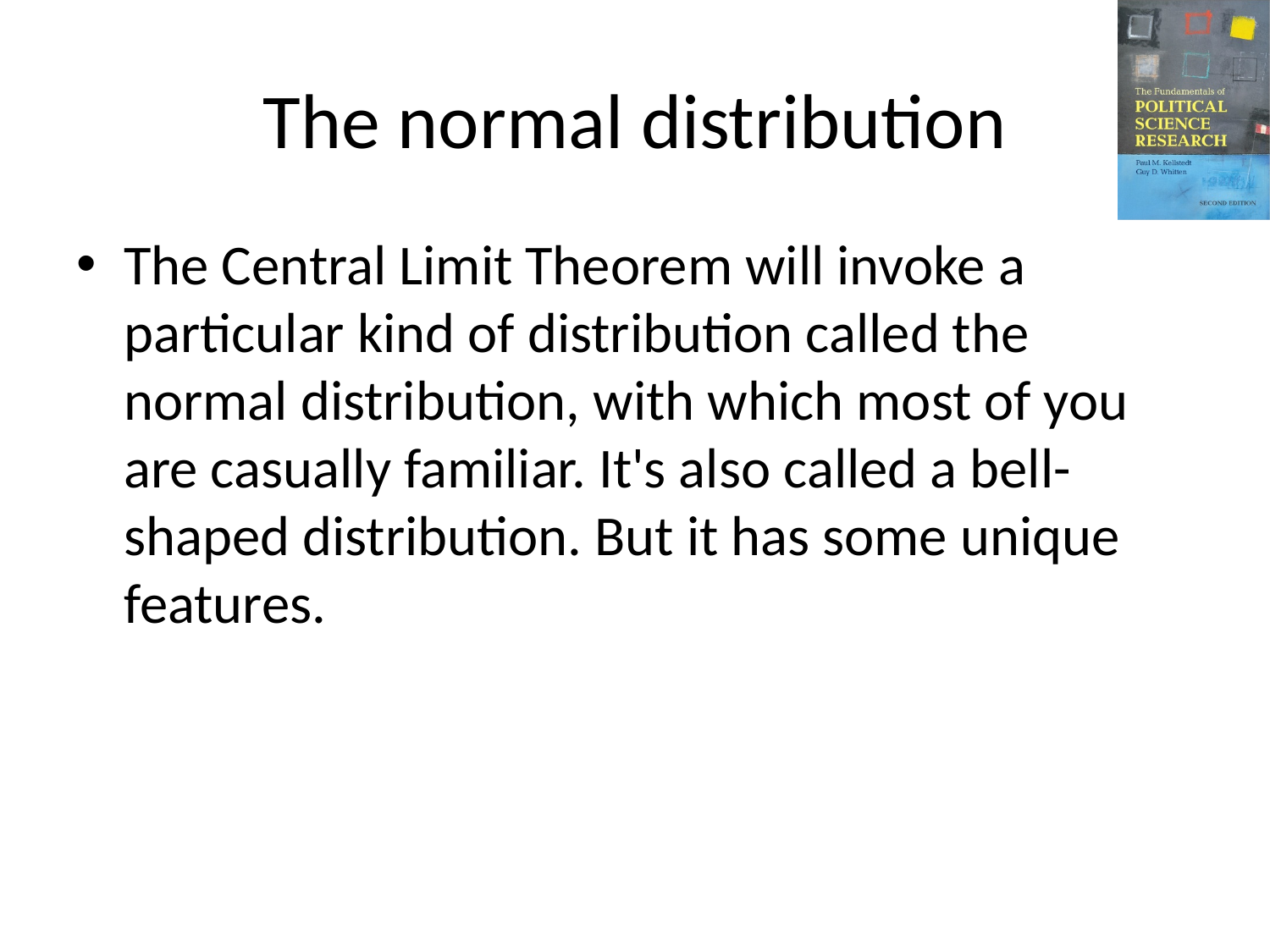

# The normal distribution
The Central Limit Theorem will invoke a particular kind of distribution called the normal distribution, with which most of you are casually familiar. It's also called a bell-shaped distribution. But it has some unique features.